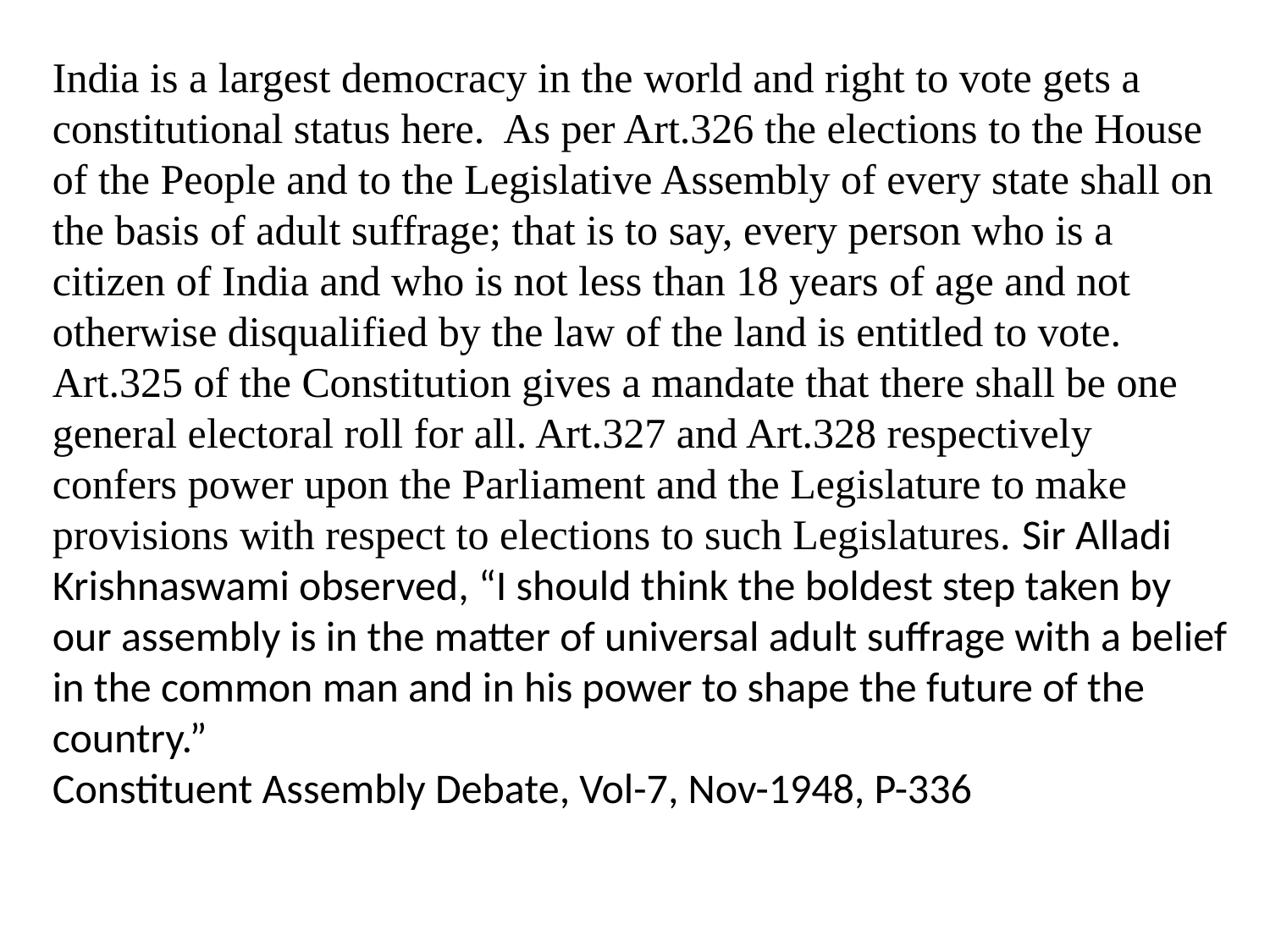

India is a largest democracy in the world and right to vote gets a constitutional status here.  As per Art.326 the elections to the House of the People and to the Legislative Assembly of every state shall on the basis of adult suffrage; that is to say, every person who is a citizen of India and who is not less than 18 years of age and not otherwise disqualified by the law of the land is entitled to vote. Art.325 of the Constitution gives a mandate that there shall be one general electoral roll for all. Art.327 and Art.328 respectively confers power upon the Parliament and the Legislature to make provisions with respect to elections to such Legislatures. Sir Alladi Krishnaswami observed, “I should think the boldest step taken by our assembly is in the matter of universal adult suffrage with a belief in the common man and in his power to shape the future of the country.”
Constituent Assembly Debate, Vol-7, Nov-1948, P-336